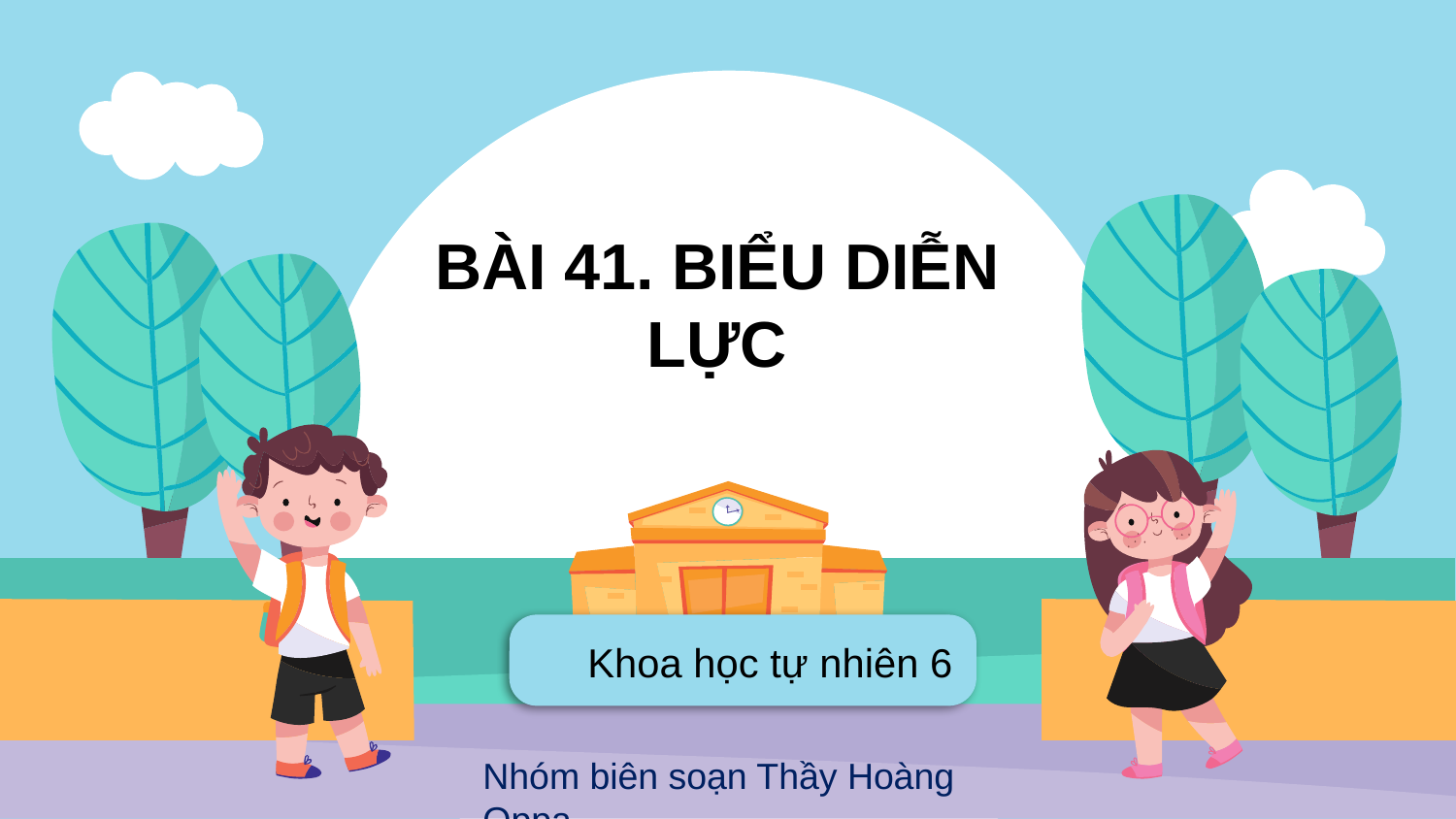

BÀI 41. BIỂU DIỄN LỰC

Khoa học tự nhiên 6
Nhóm biên soạn Thầy Hoàng Oppa